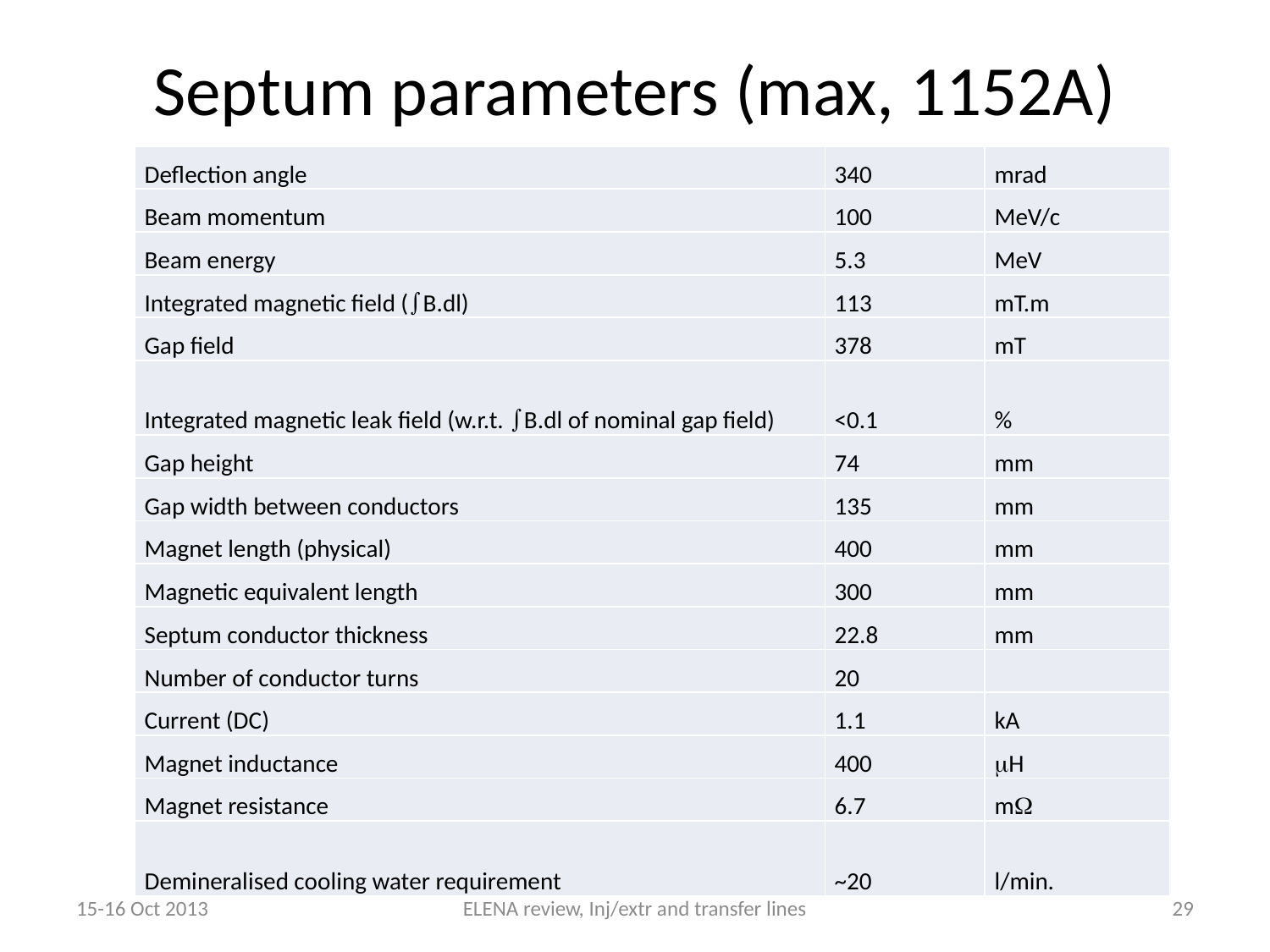

# Septum parameters (max, 1152A)
| Deflection angle | 340 | mrad |
| --- | --- | --- |
| Beam momentum | 100 | MeV/c |
| Beam energy | 5.3 | MeV |
| Integrated magnetic field (∫B.dl) | 113 | mT.m |
| Gap field | 378 | mT |
| Integrated magnetic leak field (w.r.t. ∫B.dl of nominal gap field) | <0.1 | % |
| Gap height | 74 | mm |
| Gap width between conductors | 135 | mm |
| Magnet length (physical) | 400 | mm |
| Magnetic equivalent length | 300 | mm |
| Septum conductor thickness | 22.8 | mm |
| Number of conductor turns | 20 |  |
| Current (DC) | 1.1 | kA |
| Magnet inductance | 400 | μH |
| Magnet resistance | 6.7 | mΩ |
| Demineralised cooling water requirement | ~20 | l/min. |
15-16 Oct 2013
ELENA review, Inj/extr and transfer lines
29